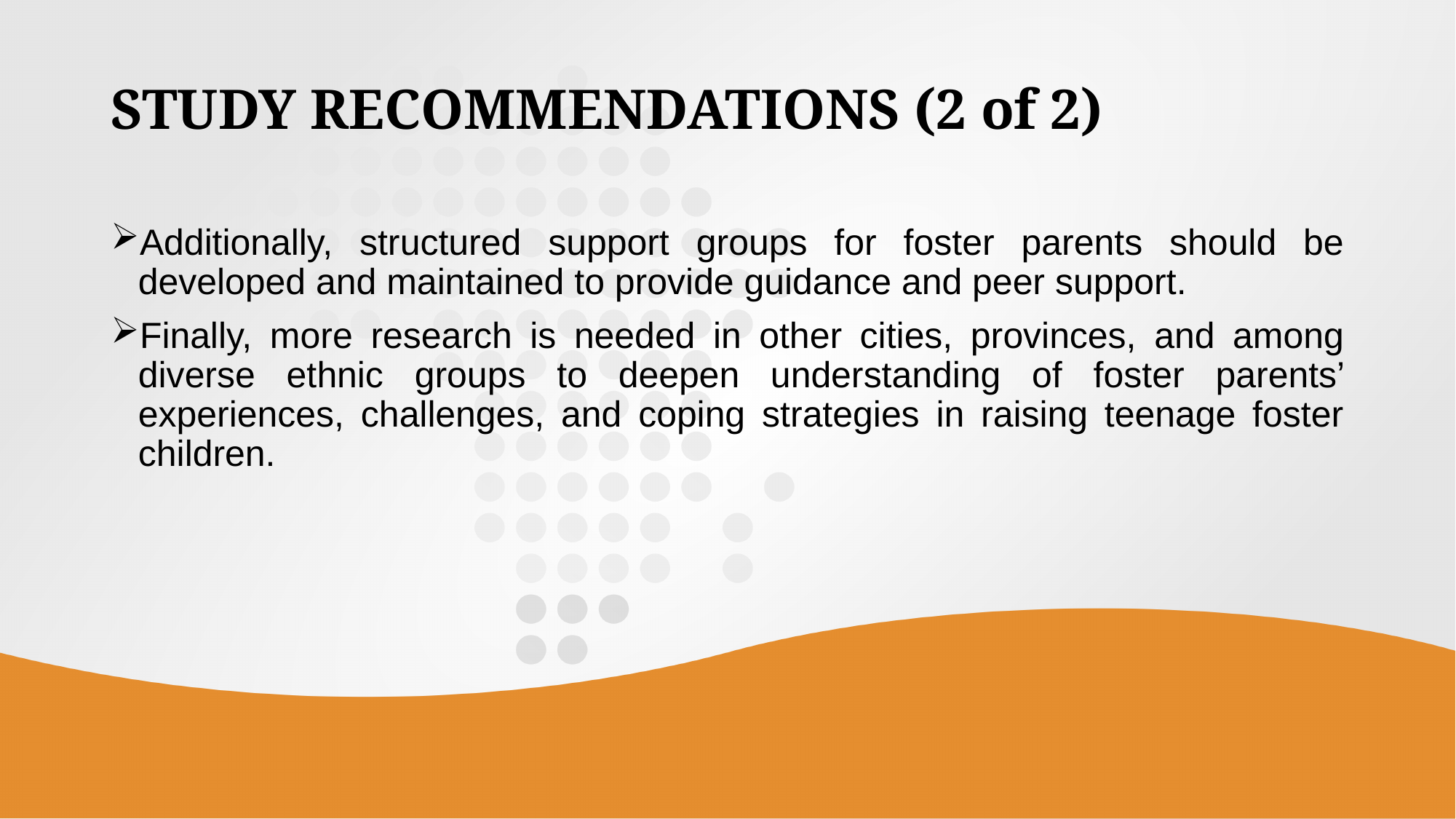

# STUDY RECOMMENDATIONS (2 of 2)
Additionally, structured support groups for foster parents should be developed and maintained to provide guidance and peer support.
Finally, more research is needed in other cities, provinces, and among diverse ethnic groups to deepen understanding of foster parents’ experiences, challenges, and coping strategies in raising teenage foster children.